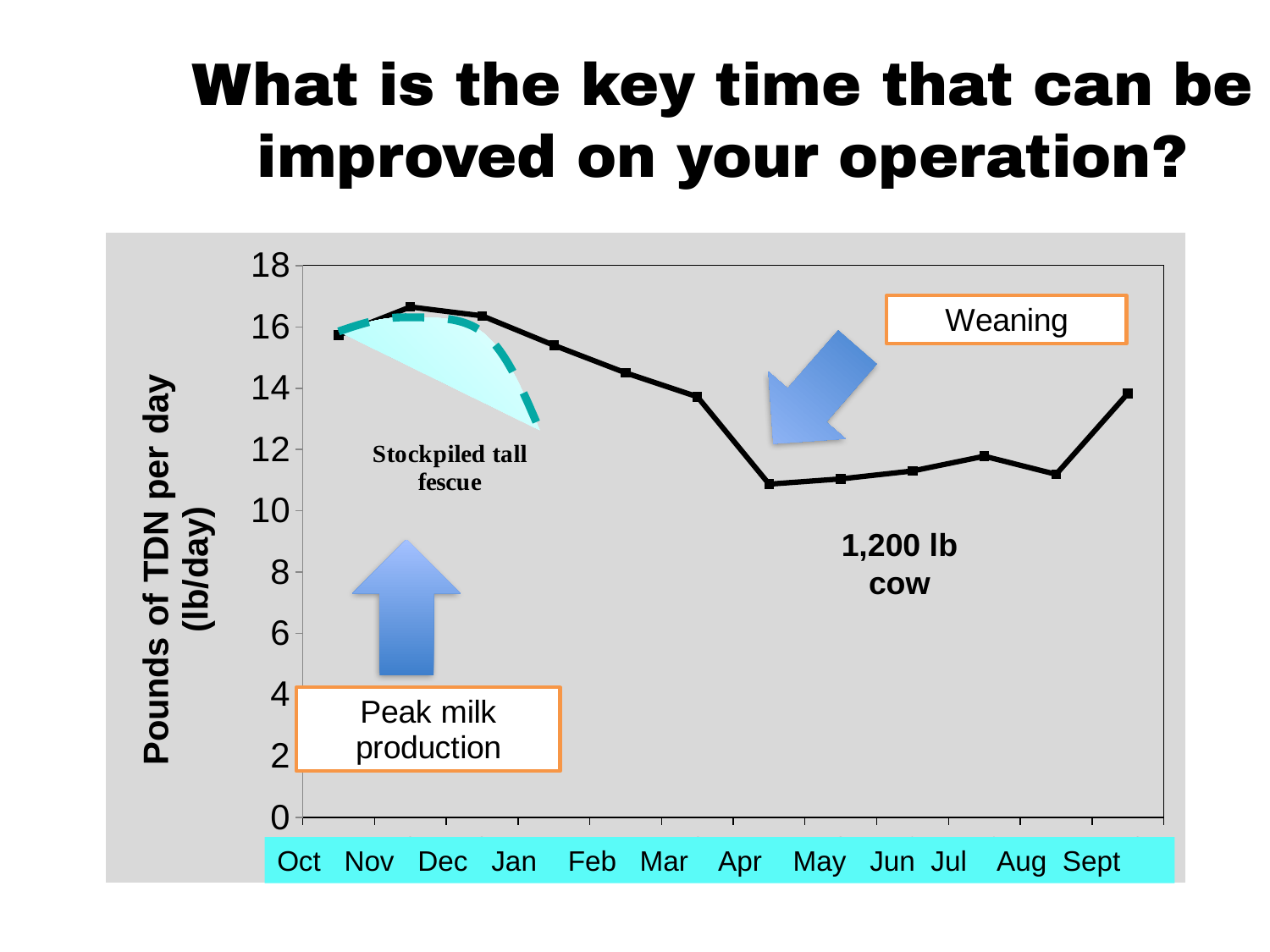

What is the key time that can be improved on your operation?

### Chart

| Category | 1,200 lb |
|---|---|
1,200 lb cow

Oct   Nov   Dec   Jan    Feb   Mar    Apr    May   Jun  Jul    Aug  Sept